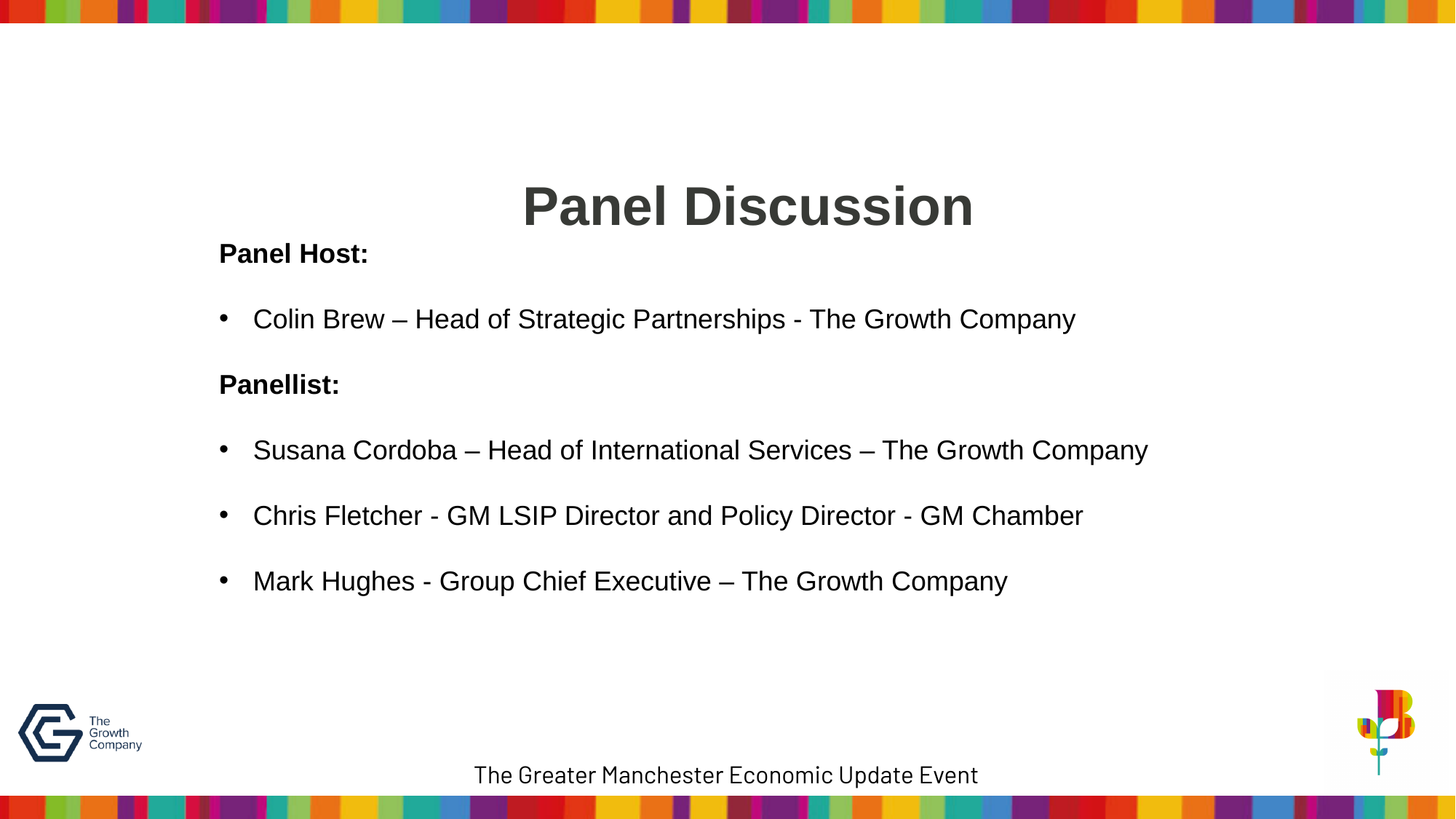

Panel Discussion
Panel Host:

Colin Brew – Head of Strategic Partnerships - The Growth Company

Panellist:

Susana Cordoba – Head of International Services – The Growth Company

Chris Fletcher - GM LSIP Director and Policy Director - GM Chamber

Mark Hughes - Group Chief Executive – The Growth Company

26